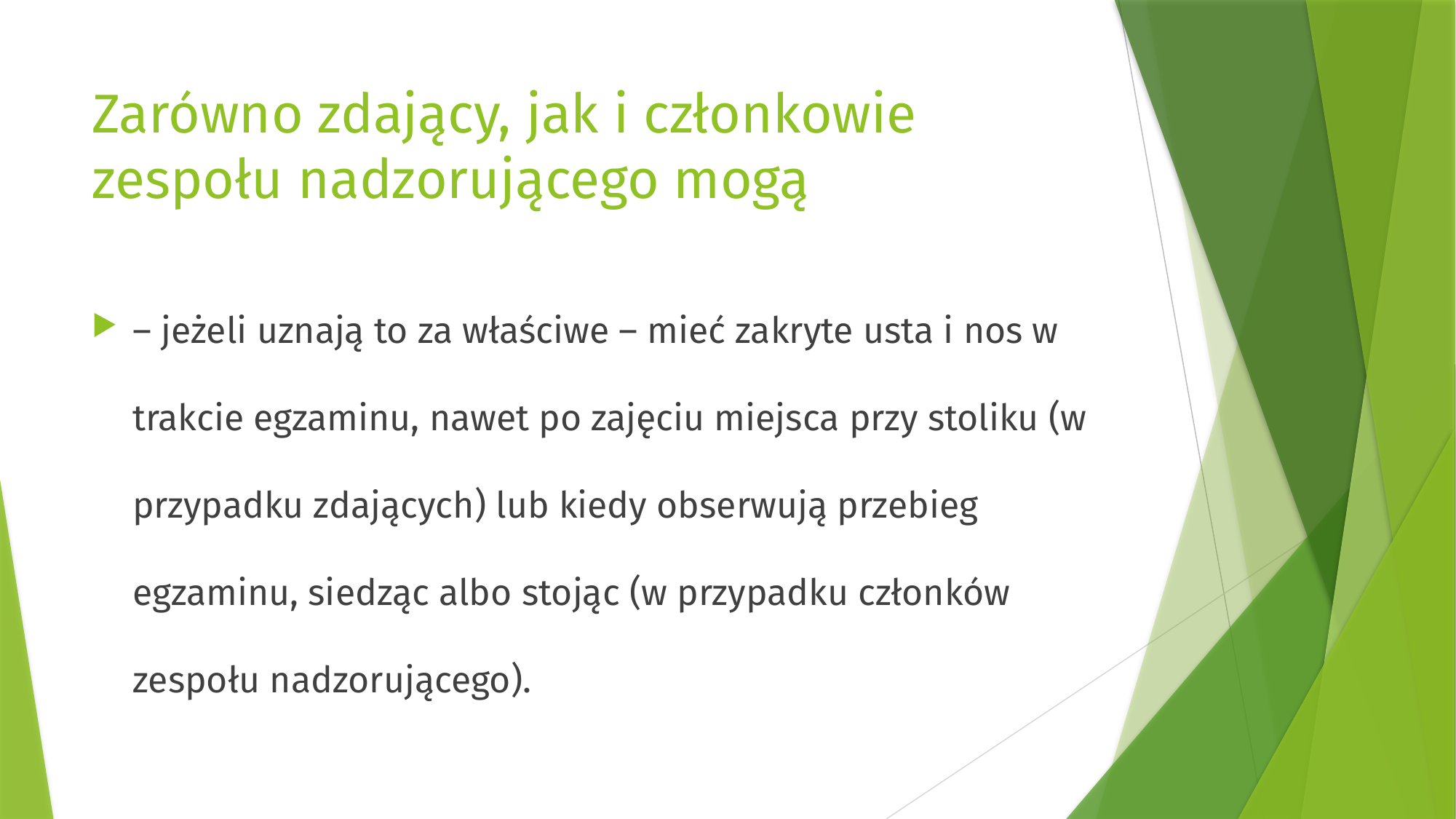

# Zarówno zdający, jak i członkowie zespołu nadzorującego mogą
– jeżeli uznają to za właściwe – mieć zakryte usta i nos w trakcie egzaminu, nawet po zajęciu miejsca przy stoliku (w przypadku zdających) lub kiedy obserwują przebieg egzaminu, siedząc albo stojąc (w przypadku członków zespołu nadzorującego).